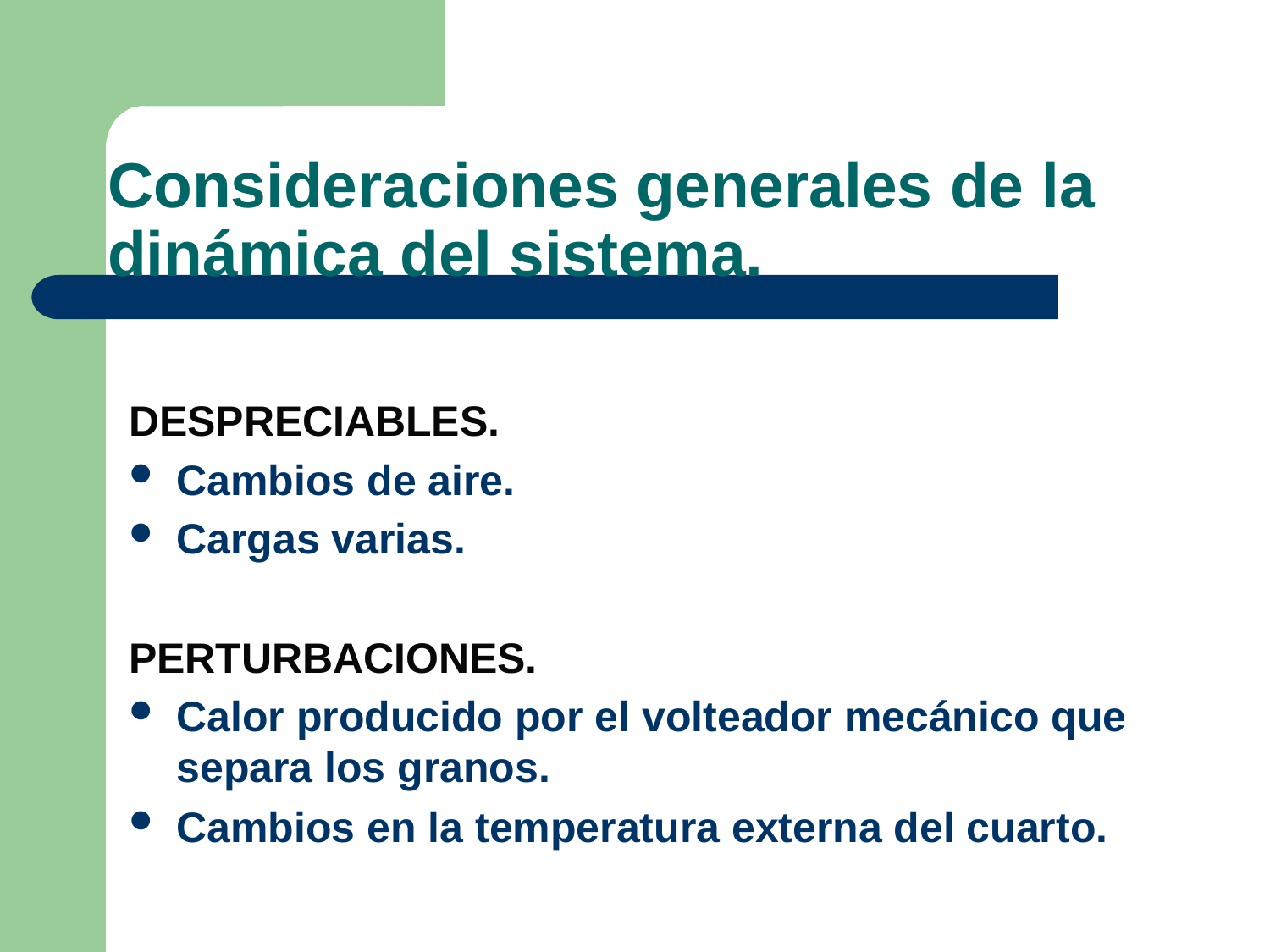

# Consideraciones generales de la dinámica del sistema.

DESPRECIABLES.
Cambios de aire.
Cargas varias.

PERTURBACIONES.
Calor producido por el volteador mecánico que separa los granos.
Cambios en la temperatura externa del cuarto.